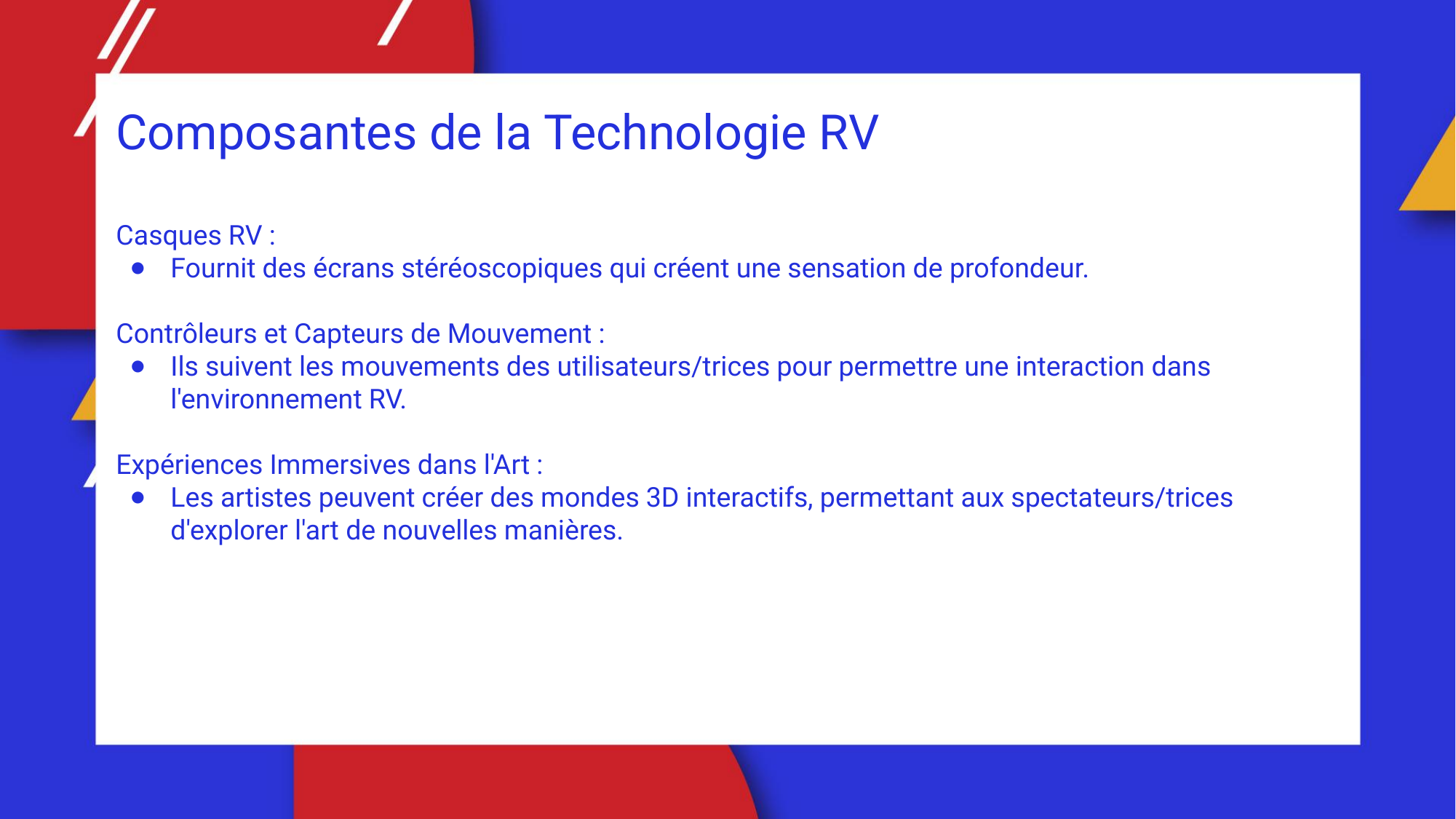

Composantes de la Technologie RV

Casques RV :
Fournit des écrans stéréoscopiques qui créent une sensation de profondeur.

Contrôleurs et Capteurs de Mouvement :
Ils suivent les mouvements des utilisateurs/trices pour permettre une interaction dans l'environnement RV.

Expériences Immersives dans l'Art :
Les artistes peuvent créer des mondes 3D interactifs, permettant aux spectateurs/trices d'explorer l'art de nouvelles manières.